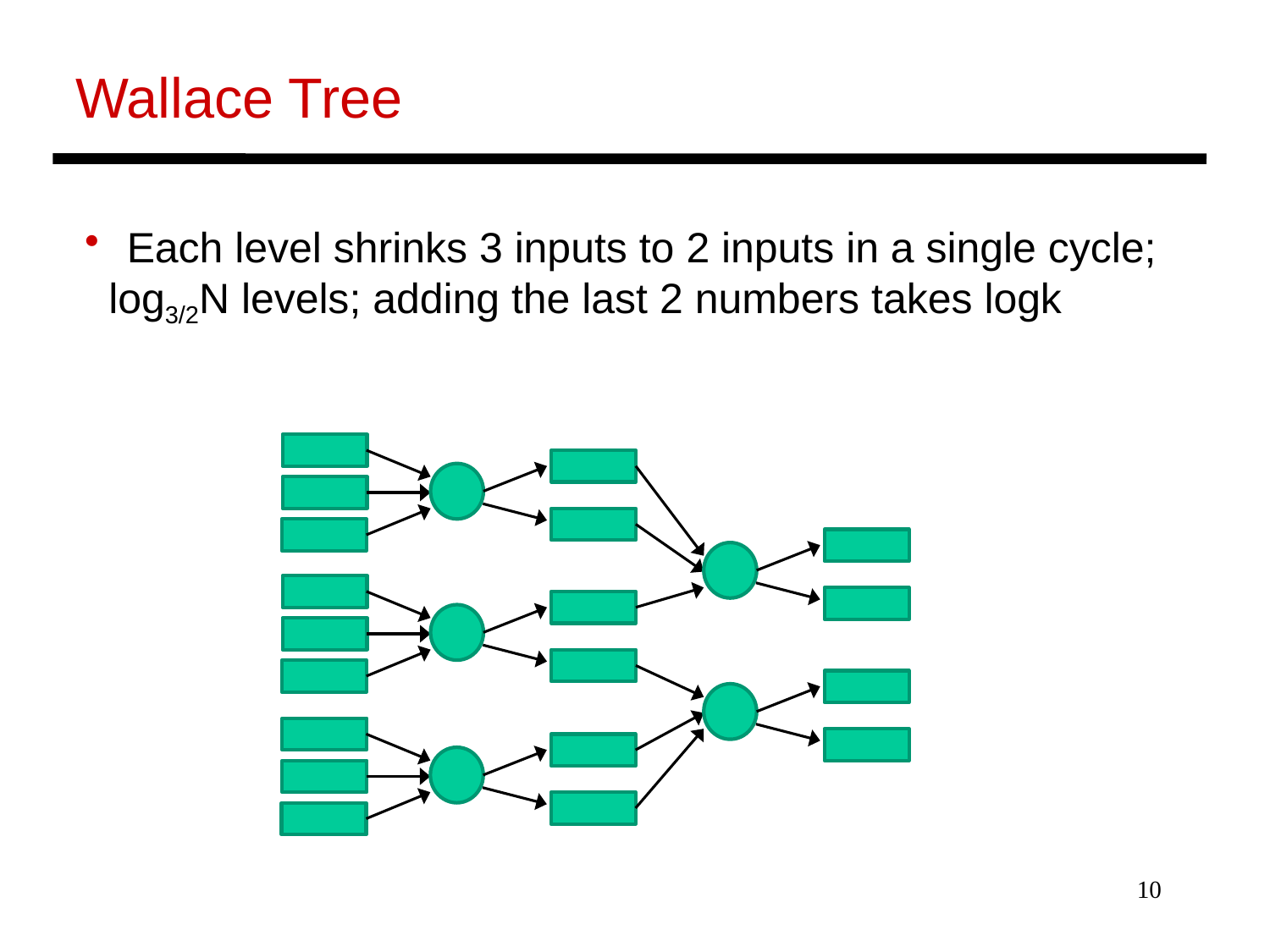

Wallace Tree

 Each level shrinks 3 inputs to 2 inputs in a single cycle;
  log3/2N levels; adding the last 2 numbers takes logk

10